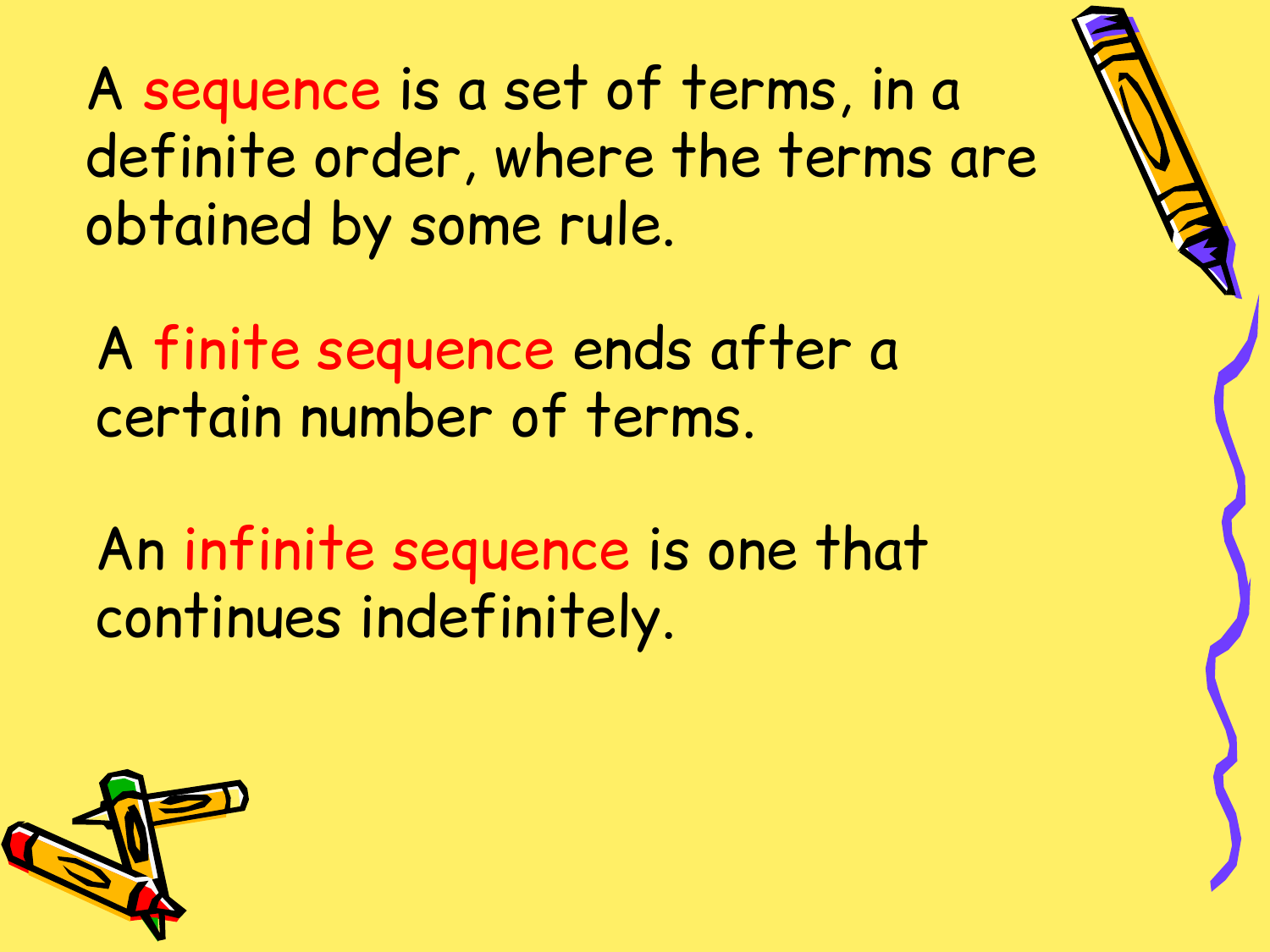

A sequence is a set of terms, in a definite order, where the terms are obtained by some rule.
	A finite sequence ends after a certain number of terms.
	An infinite sequence is one that continues indefinitely.